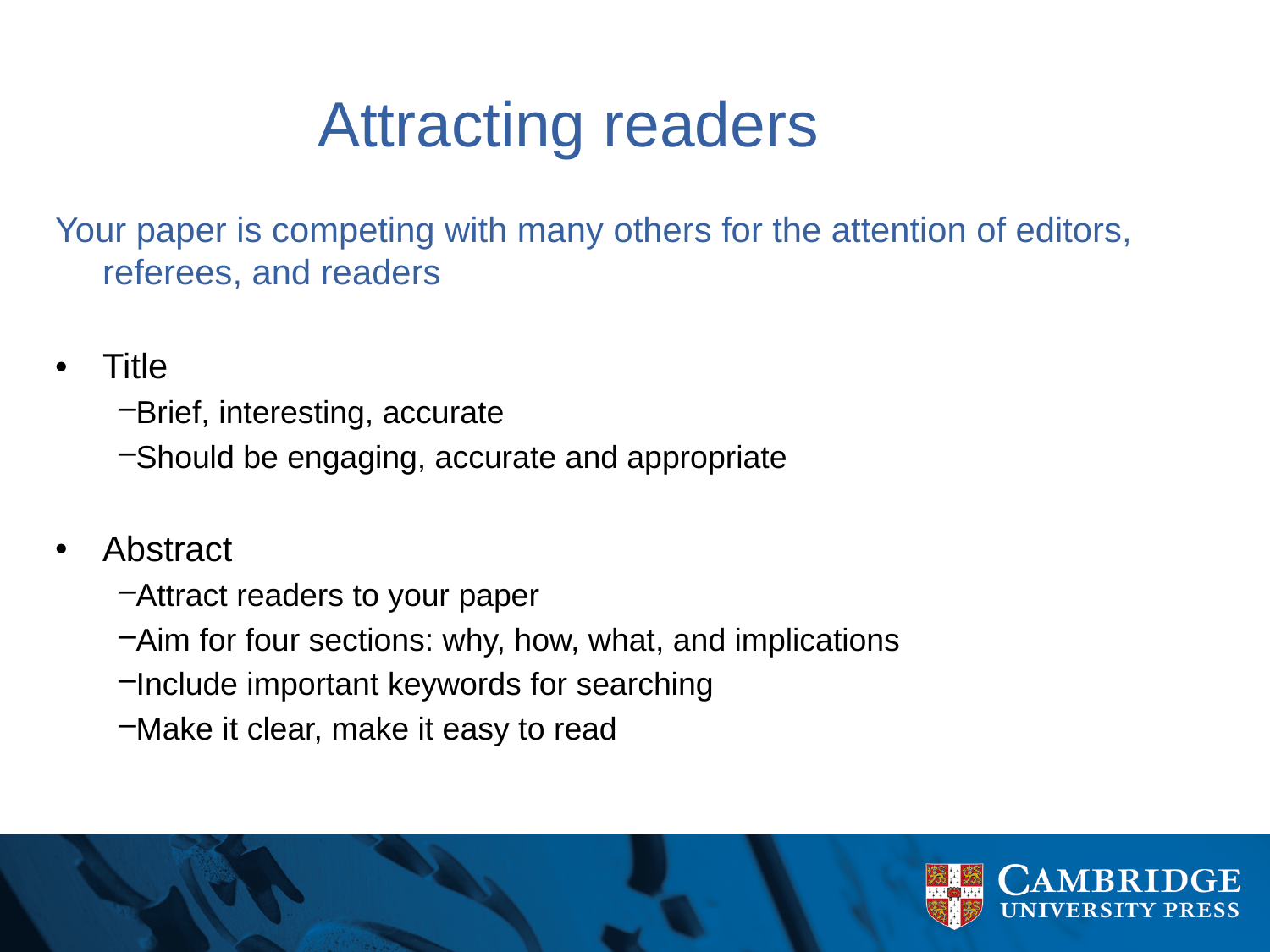

# Attracting readers
Your paper is competing with many others for the attention of editors, referees, and readers

Title
Brief, interesting, accurate
Should be engaging, accurate and appropriate

Abstract
Attract readers to your paper
Aim for four sections: why, how, what, and implications
Include important keywords for searching
Make it clear, make it easy to read